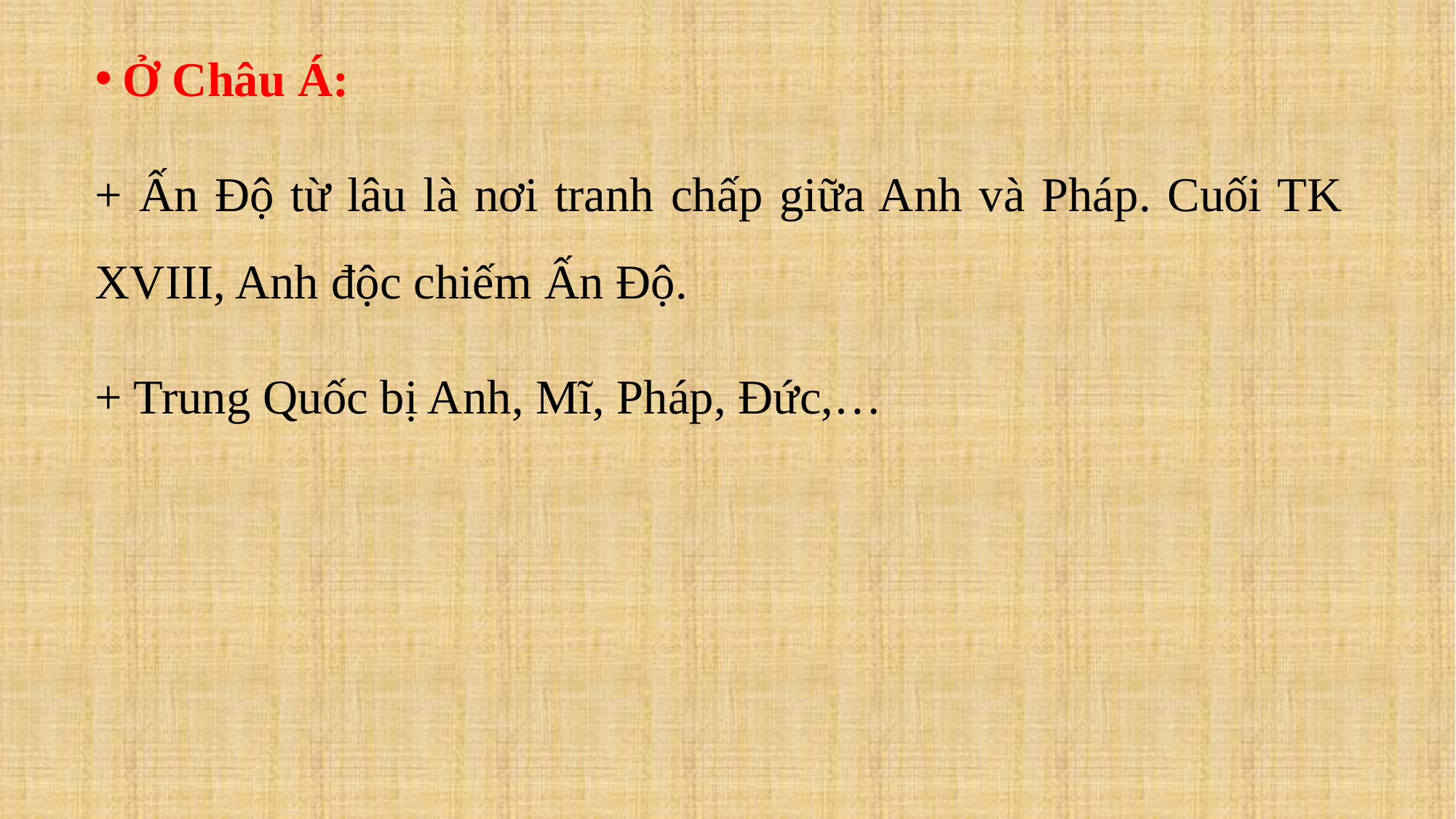

Ở Châu Á:
+ Ấn Độ từ lâu là nơi tranh chấp giữa Anh và Pháp. Cuối TK XVIII, Anh độc chiếm Ấn Độ.
+ Trung Quốc bị Anh, Mĩ, Pháp, Đức,…

#